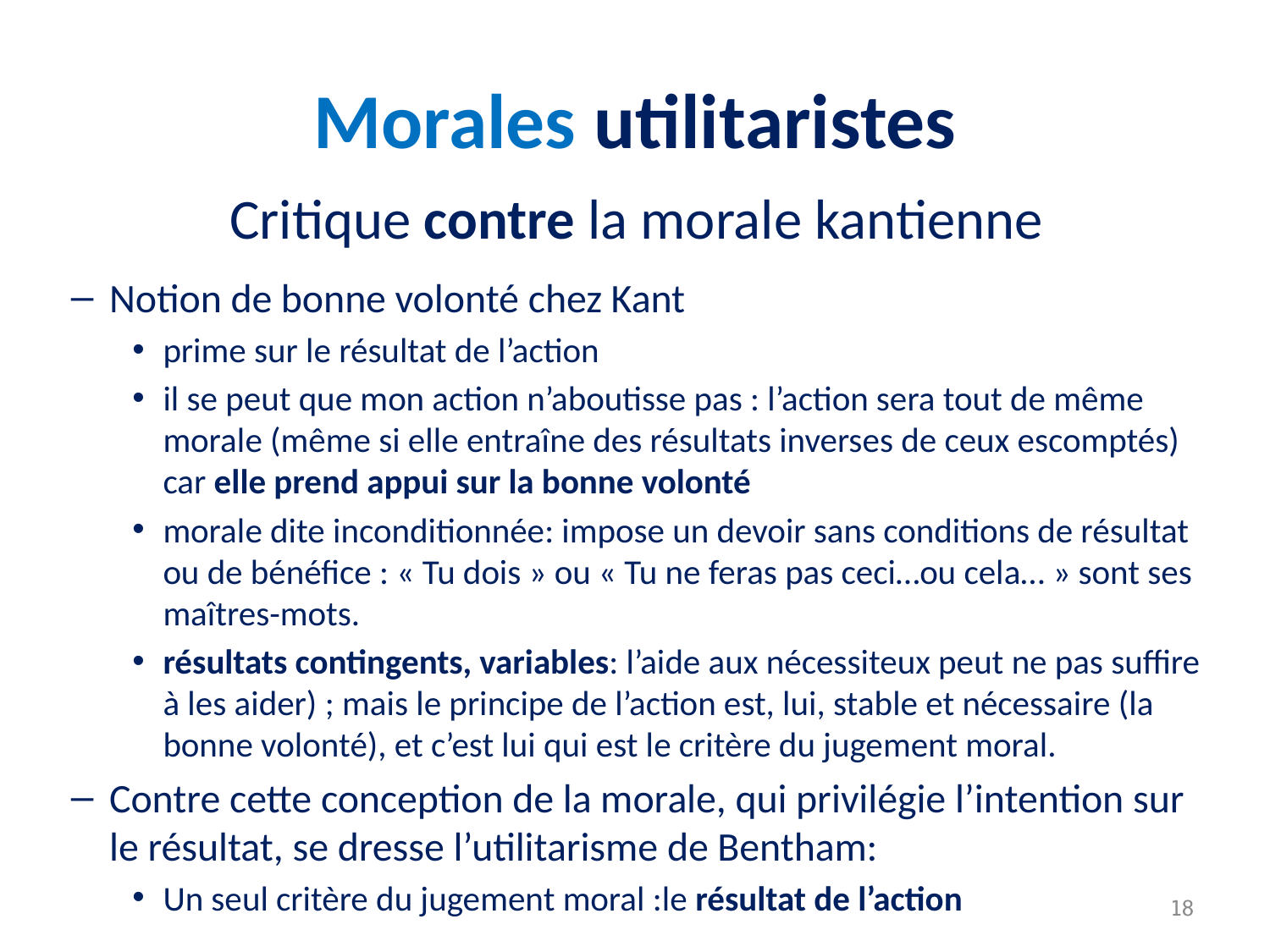

# Morales utilitaristes
Critique contre la morale kantienne
Notion de bonne volonté chez Kant
prime sur le résultat de l’action
il se peut que mon action n’aboutisse pas : l’action sera tout de même morale (même si elle entraîne des résultats inverses de ceux escomptés) car elle prend appui sur la bonne volonté
morale dite inconditionnée: impose un devoir sans conditions de résultat ou de bénéfice : « Tu dois » ou « Tu ne feras pas ceci…ou cela… » sont ses maîtres-mots.
résultats contingents, variables: l’aide aux nécessiteux peut ne pas suffire à les aider) ; mais le principe de l’action est, lui, stable et nécessaire (la bonne volonté), et c’est lui qui est le critère du jugement moral.
Contre cette conception de la morale, qui privilégie l’intention sur le résultat, se dresse l’utilitarisme de Bentham:
Un seul critère du jugement moral :le résultat de l’action
18